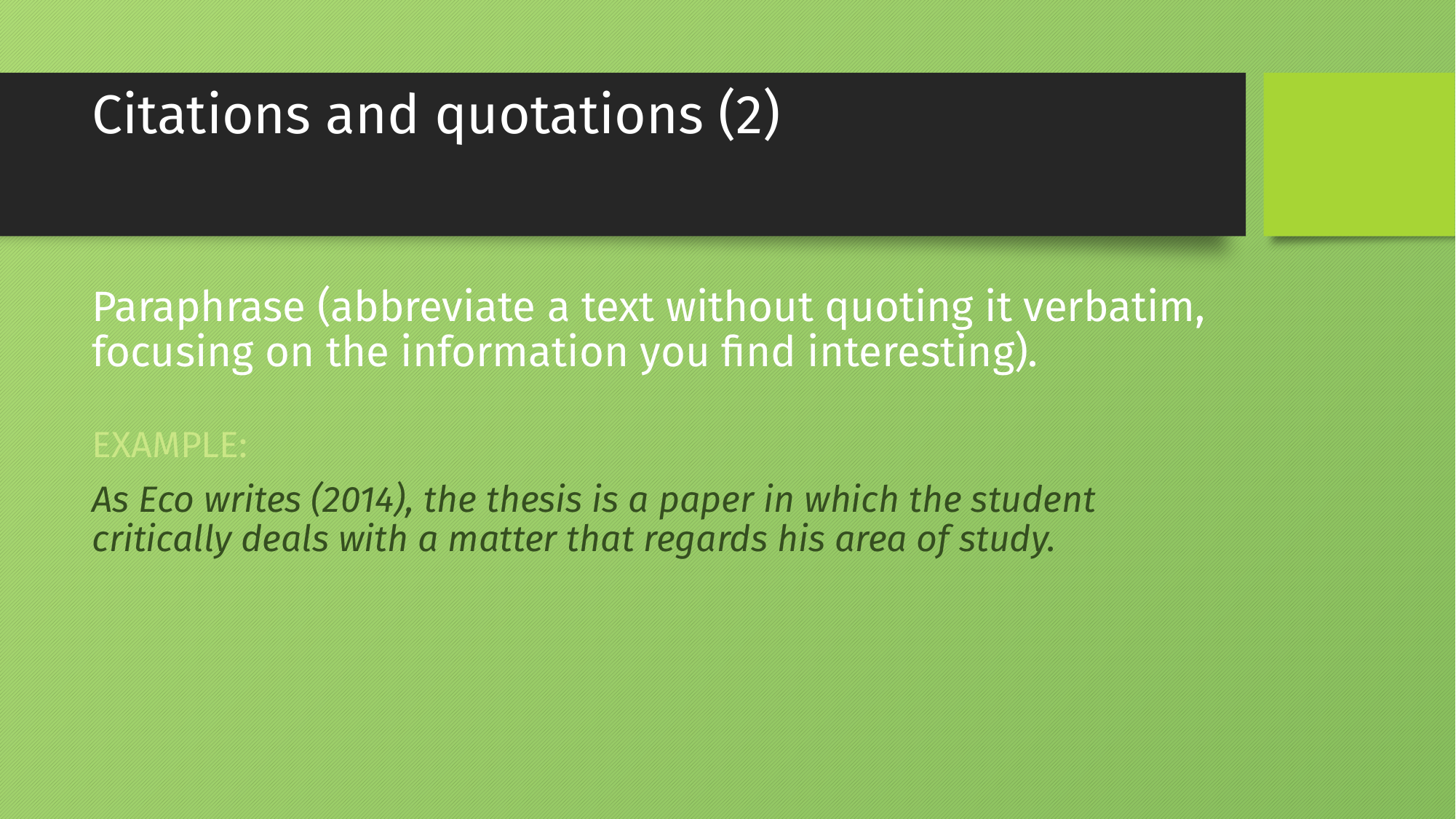

# Citations and quotations (2)
Paraphrase (abbreviate a text without quoting it verbatim, focusing on the information you find interesting).

EXAMPLE:
As Eco writes (2014), the thesis is a paper in which the student critically deals with a matter that regards his area of study.